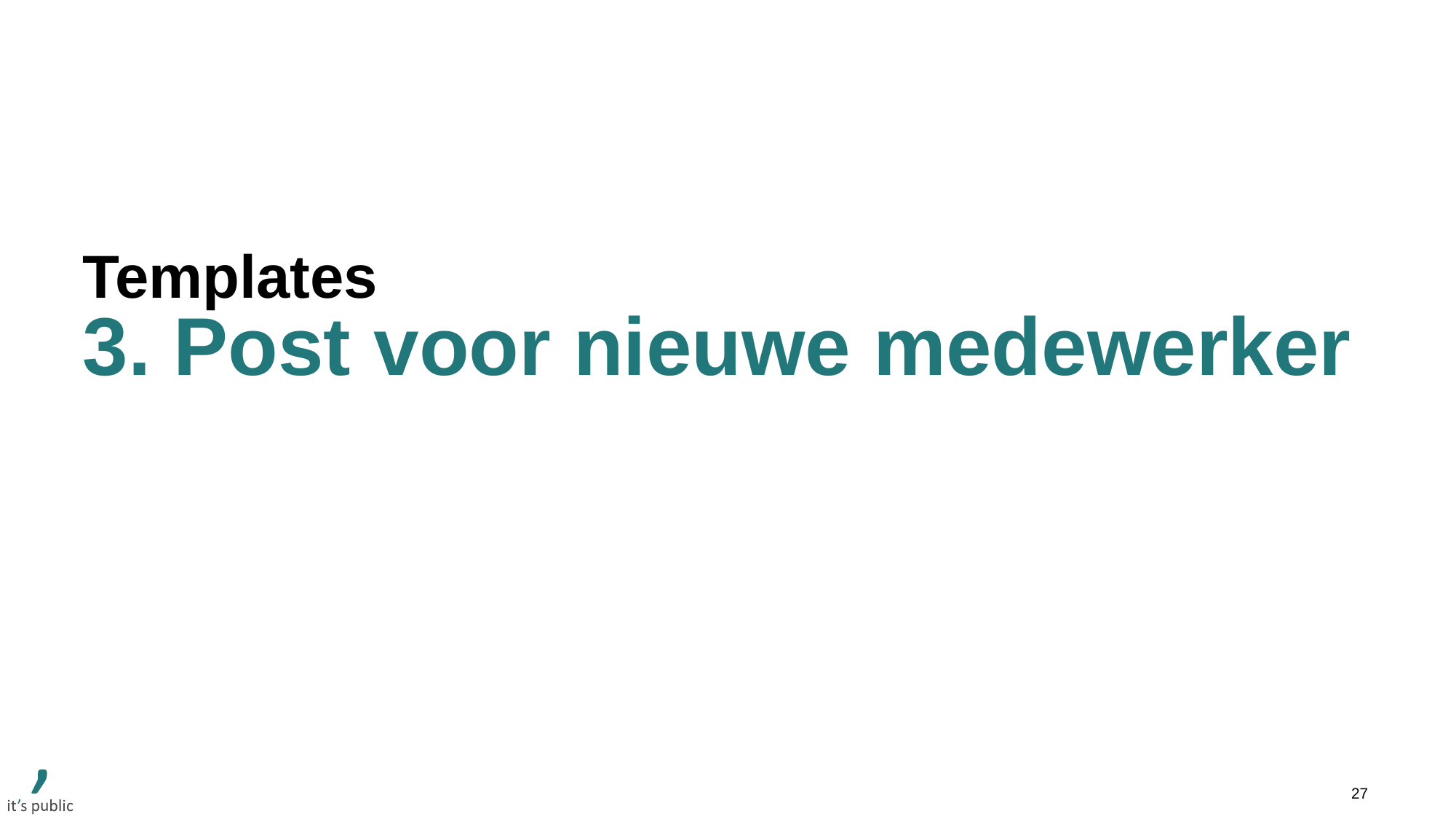

Templates
3. Post voor nieuwe medewerker
27